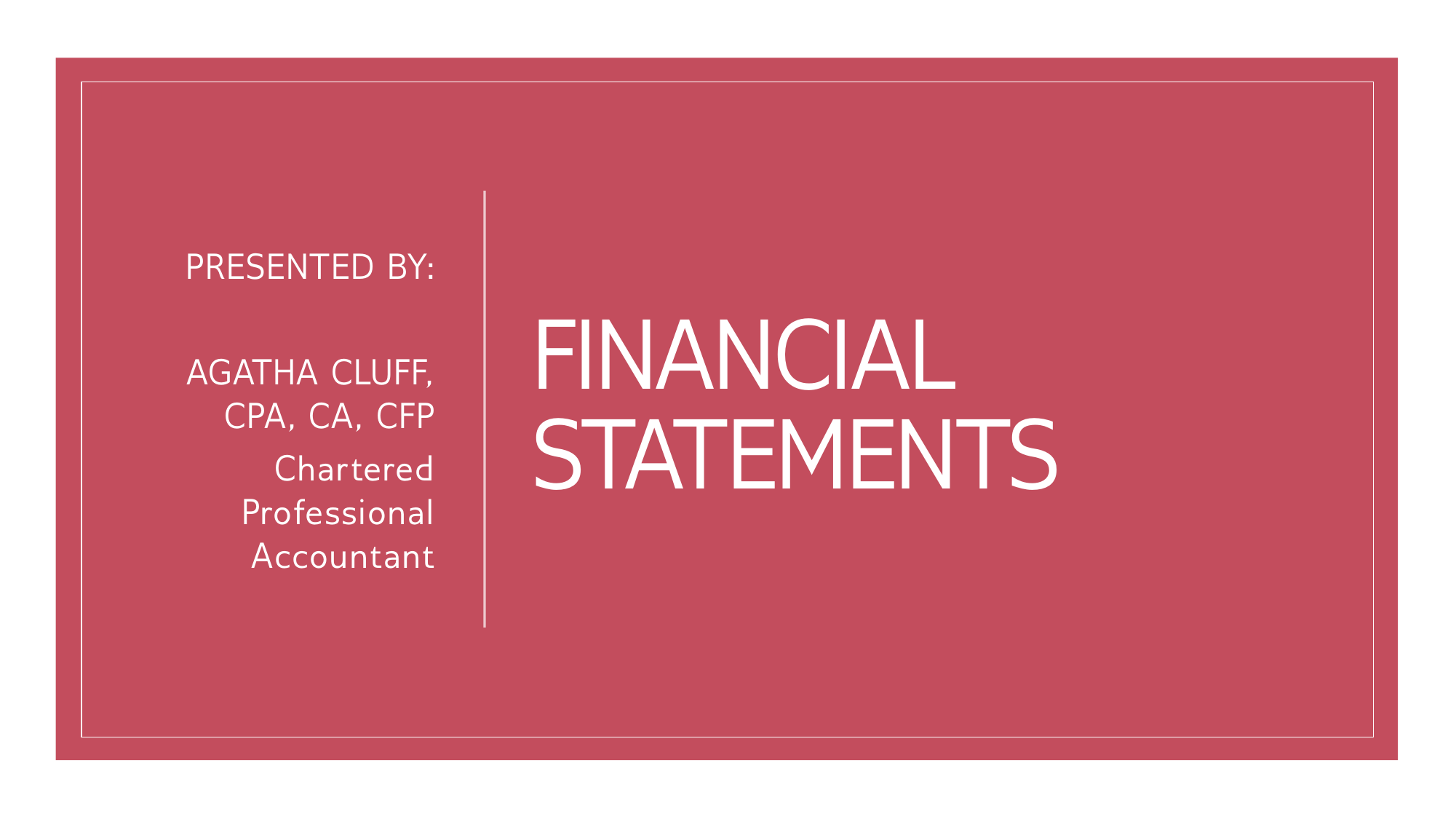

PRESENTED BY:

AGATHA CLUFF, CPA, CA, CFP
Chartered Professional Accountant
# FINANCIAL STATEMENTS